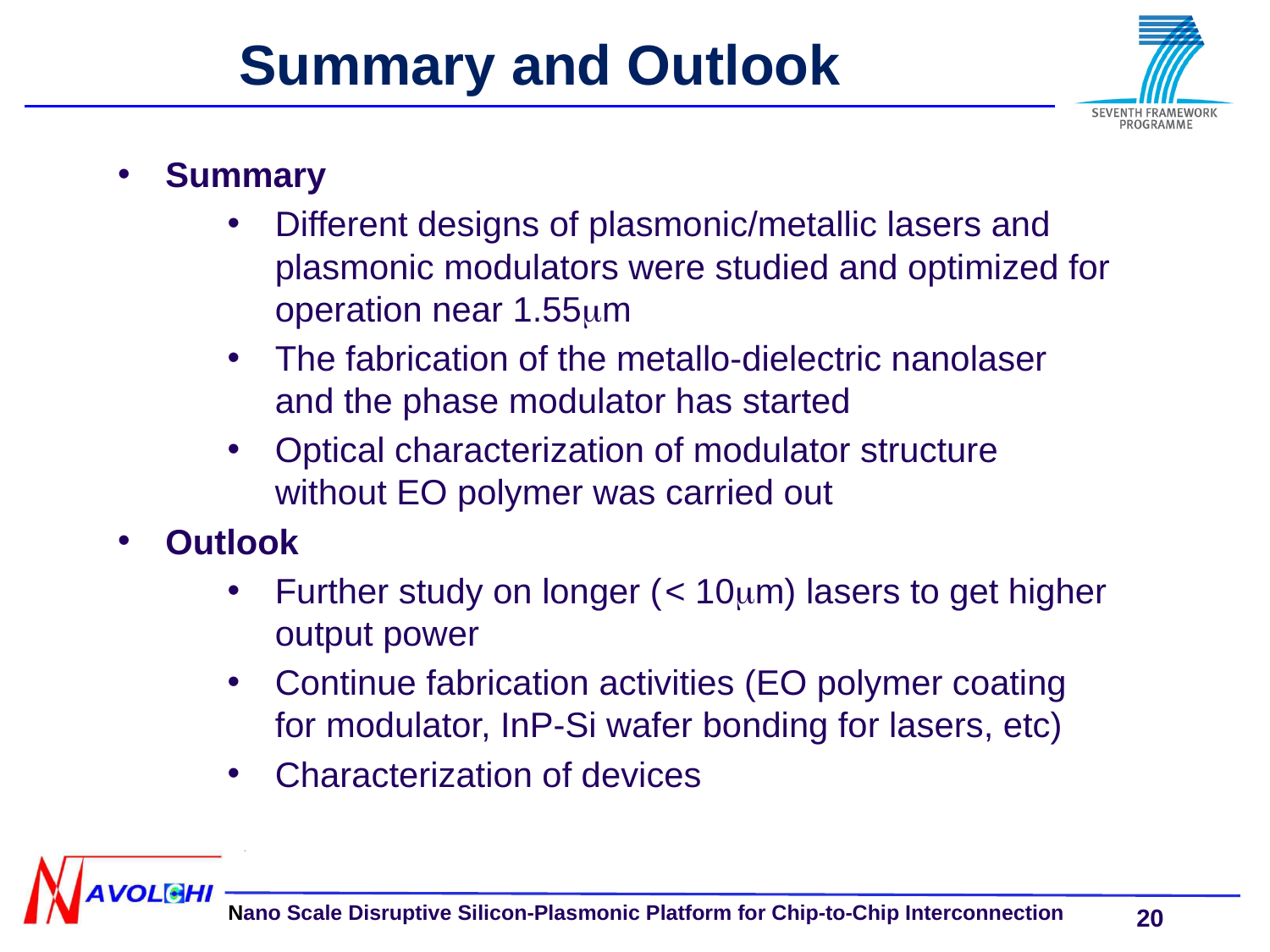

Summary and Outlook
Summary
Different designs of plasmonic/metallic lasers and plasmonic modulators were studied and optimized for operation near 1.55μm
The fabrication of the metallo-dielectric nanolaser and the phase modulator has started
Optical characterization of modulator structure without EO polymer was carried out
Outlook
Further study on longer ( < 10μm) lasers to get higher output power
Continue fabrication activities (EO polymer coating for modulator, InP-Si wafer bonding for lasers, etc)
Characterization of devices